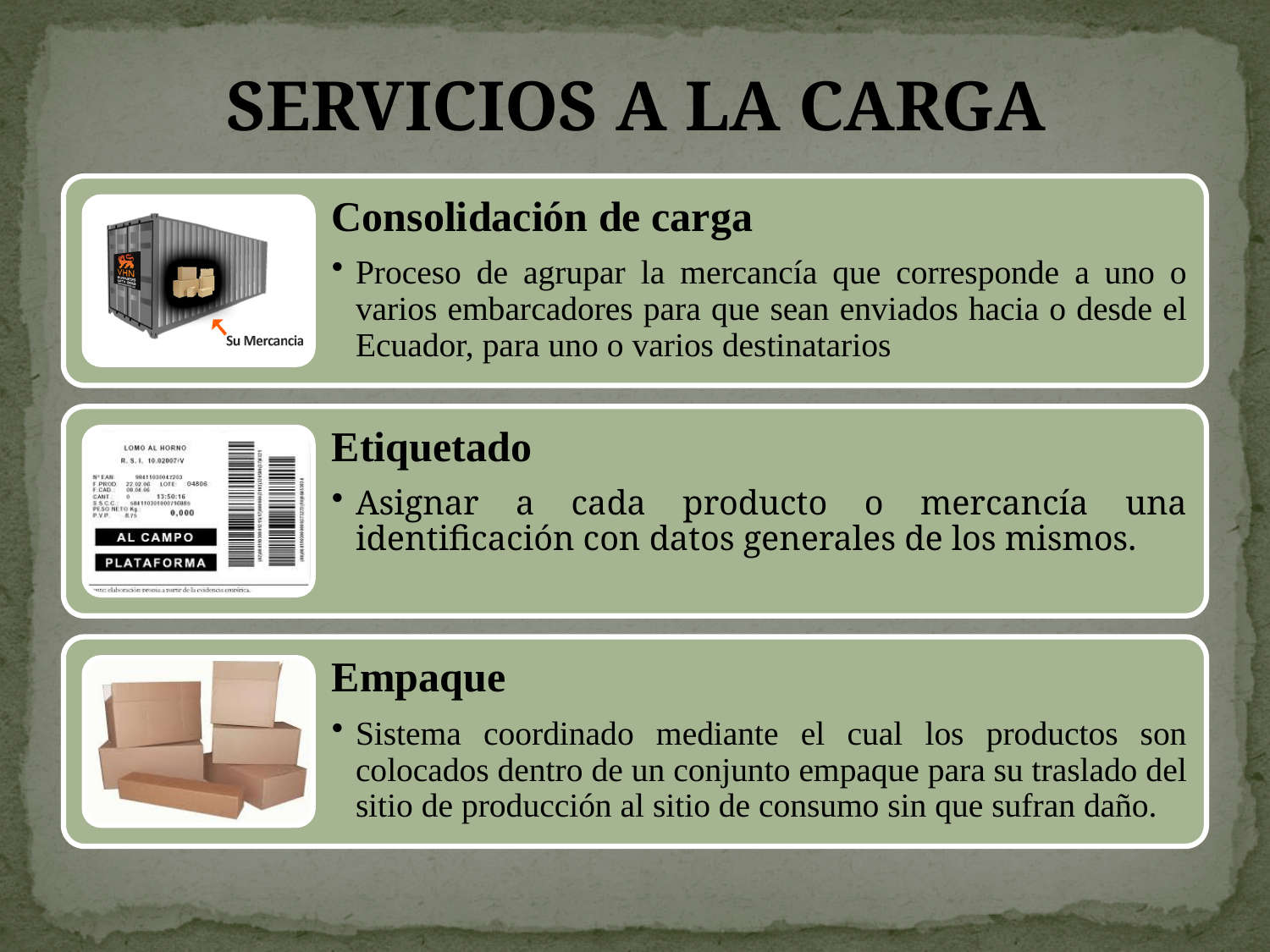

# SERVICIOS A LA CARGA
Consolidación de carga
Proceso de agrupar la mercancía que corresponde a uno o varios embarcadores para que sean enviados hacia o desde el Ecuador, para uno o varios destinatarios
Etiquetado
Asignar a cada producto o mercancía una identificación con datos generales de los mismos.
Empaque
Sistema coordinado mediante el cual los productos son colocados dentro de un conjunto empaque para su traslado del sitio de producción al sitio de consumo sin que sufran daño.